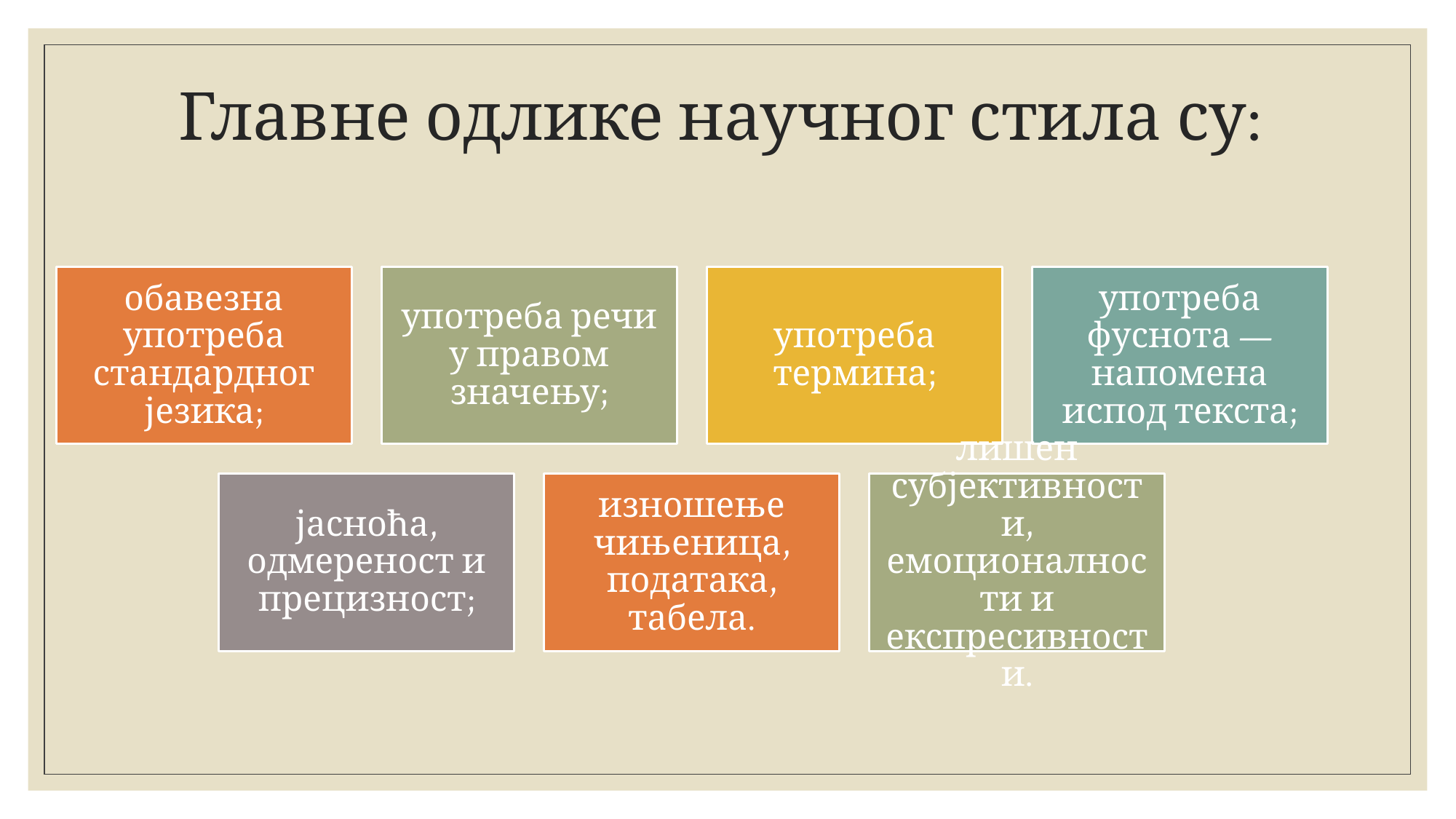

# Главне одлике научног стила су:
обавезна употреба стандардног језика;
употреба речи у правом значењу;
употреба термина;
употреба фуснота — напомена испод текста;
јасноћа, одмереност и прецизност;
изношење чињеница, података, табела.
лишен субјективности, емоционалности и експресивности.